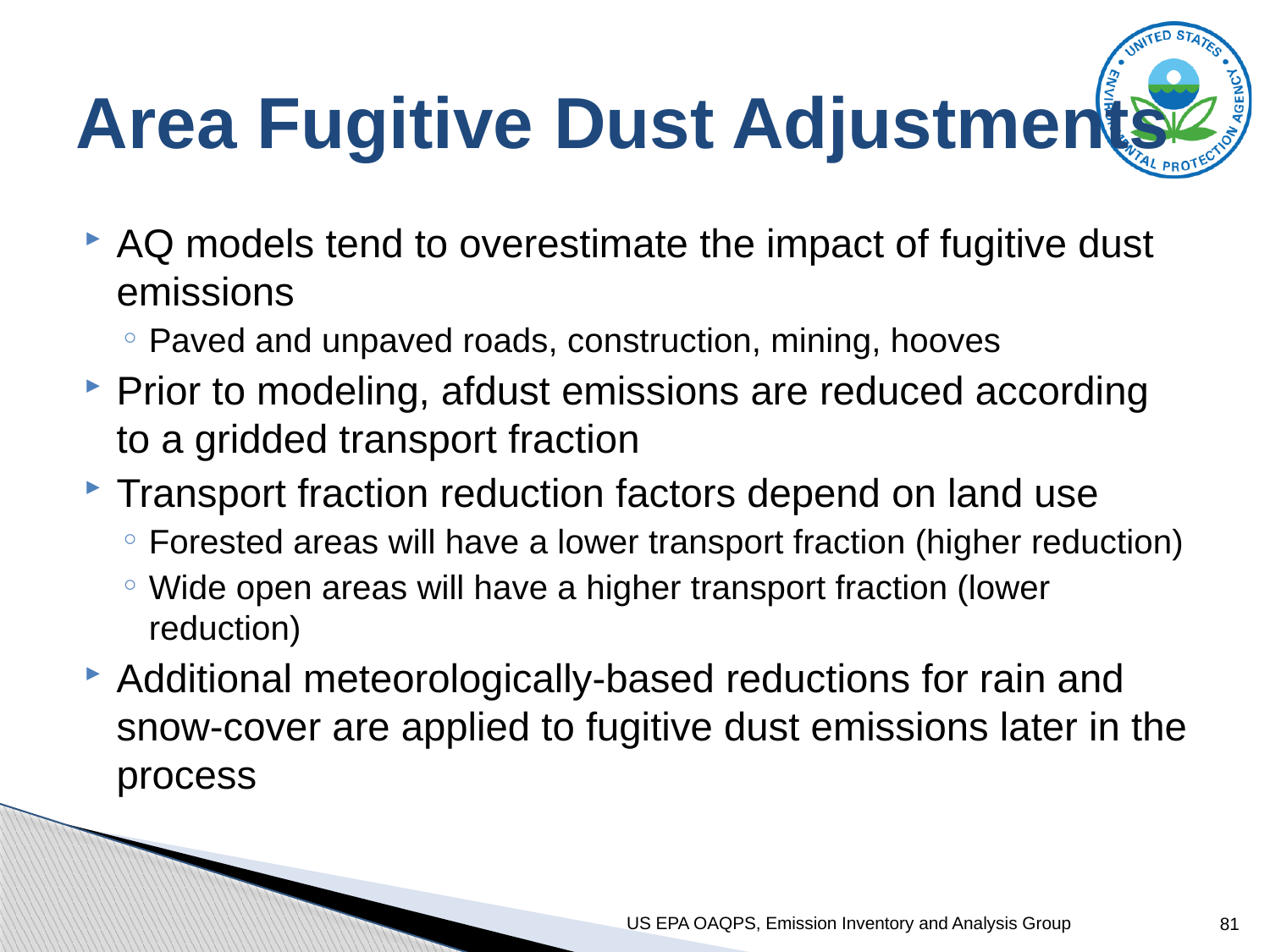

# Area Fugitive Dust Adjustments
AQ models tend to overestimate the impact of fugitive dust emissions
Paved and unpaved roads, construction, mining, hooves
Prior to modeling, afdust emissions are reduced according to a gridded transport fraction
Transport fraction reduction factors depend on land use
Forested areas will have a lower transport fraction (higher reduction)
Wide open areas will have a higher transport fraction (lower reduction)
Additional meteorologically-based reductions for rain and snow-cover are applied to fugitive dust emissions later in the process
US EPA OAQPS, Emission Inventory and Analysis Group
81